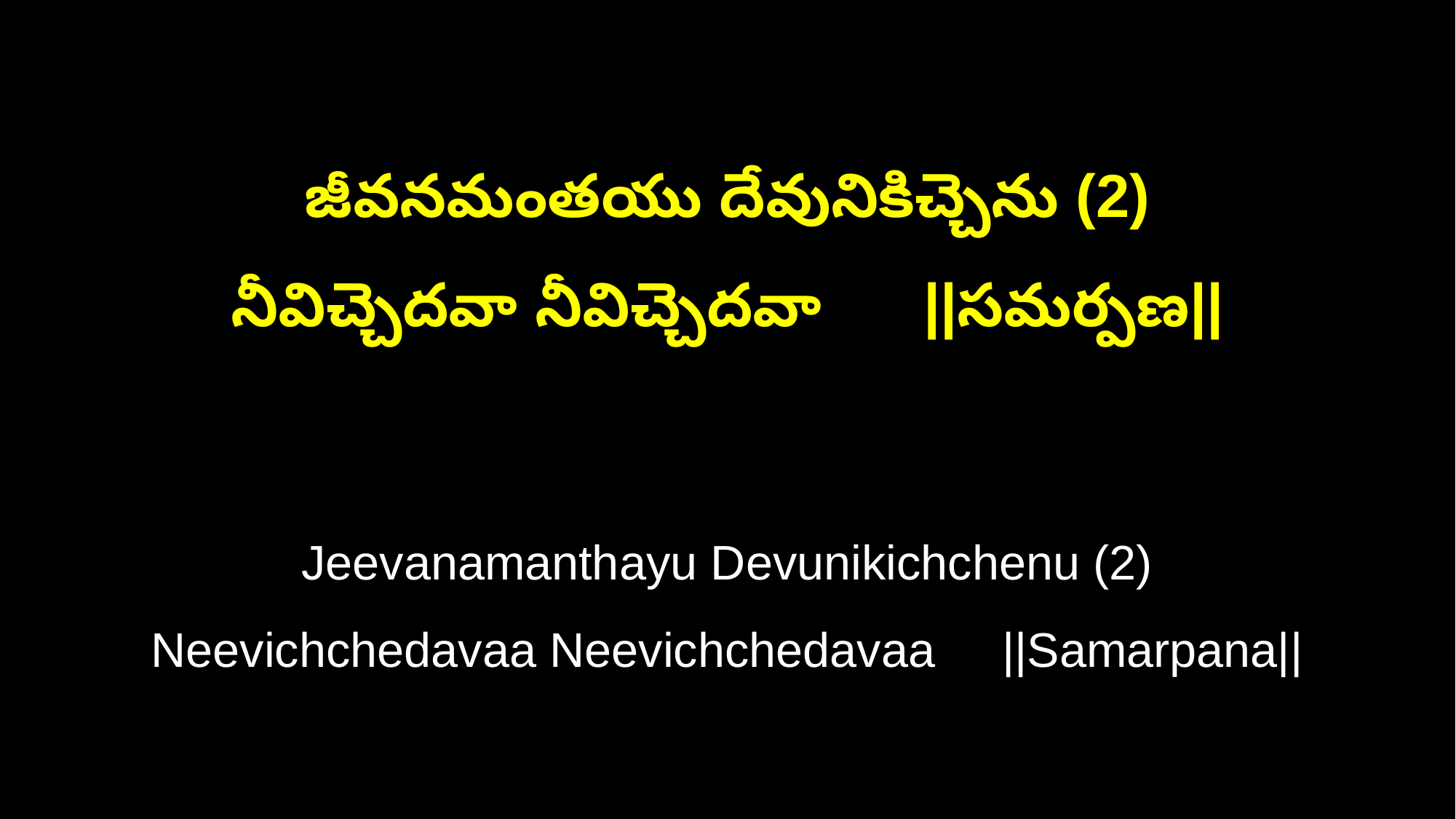

జీవనమంతయు దేవునికిచ్చెను (2)
నీవిచ్చెదవా నీవిచ్చెదవా      ||సమర్పణ||
Jeevanamanthayu Devunikichchenu (2)
Neevichchedavaa Neevichchedavaa     ||Samarpana||